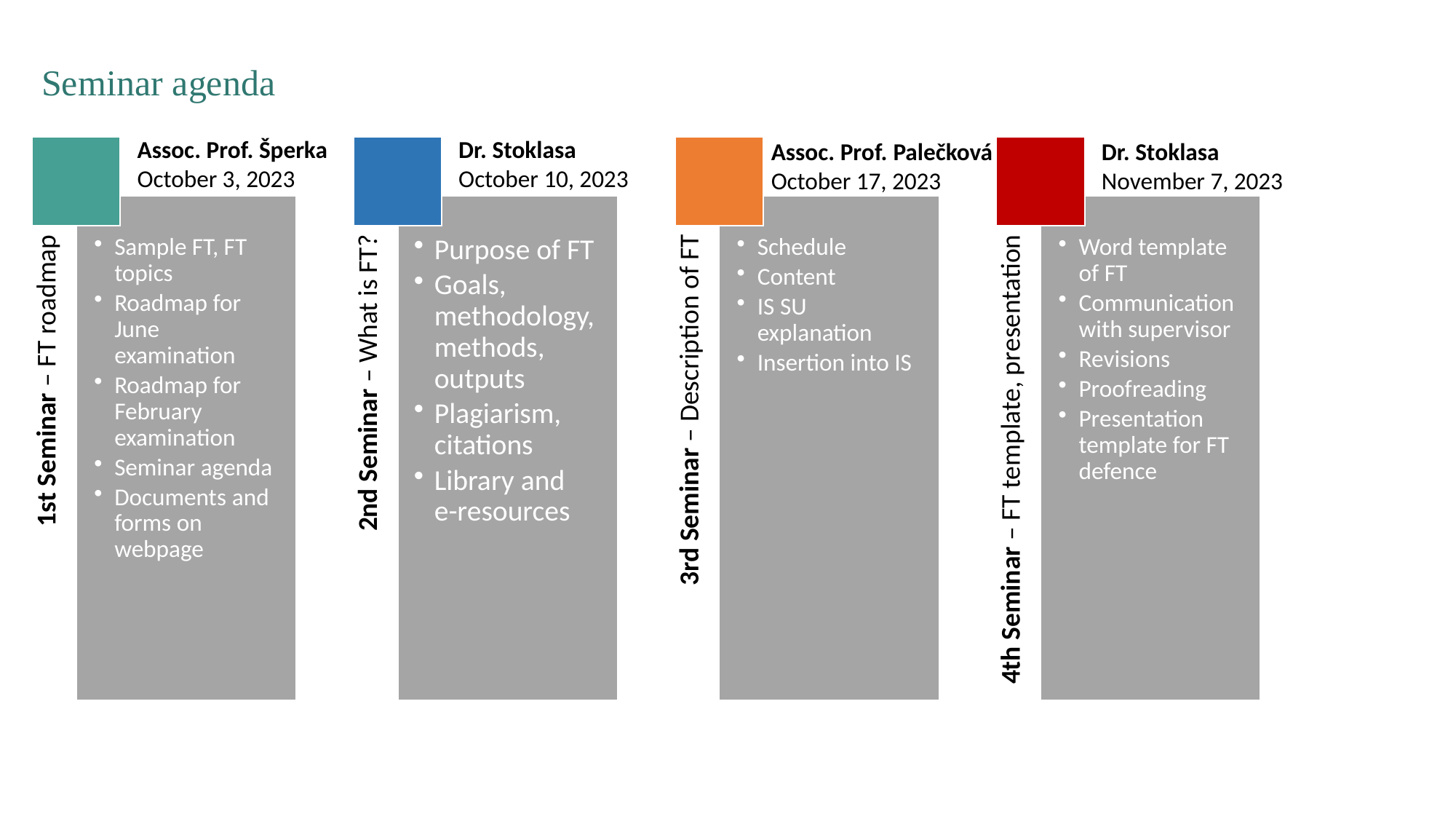

Seminar agenda
1st Seminar – FT roadmap
Sample FT, FT topics
Roadmap for June examination
Roadmap for February examination
Seminar agenda
Documents and forms on webpage
2nd Seminar – What is FT?
Purpose of FT
Goals, methodology, methods,  outputs
Plagiarism, citations
Library and      e-resources
3rd Seminar – Description of FT
Schedule
Content
IS SU explanation
Insertion into IS

4th Seminar – FT template, presentation
Word template of FT
Communication with supervisor
Revisions
Proofreading
Presentation template for FT defence
Assoc. Prof. Šperka
October 3, 2023
Dr. Stoklasa
October 10, 2023
Assoc. Prof. Palečková
October 17, 2023
Dr. Stoklasa
November 7, 2023